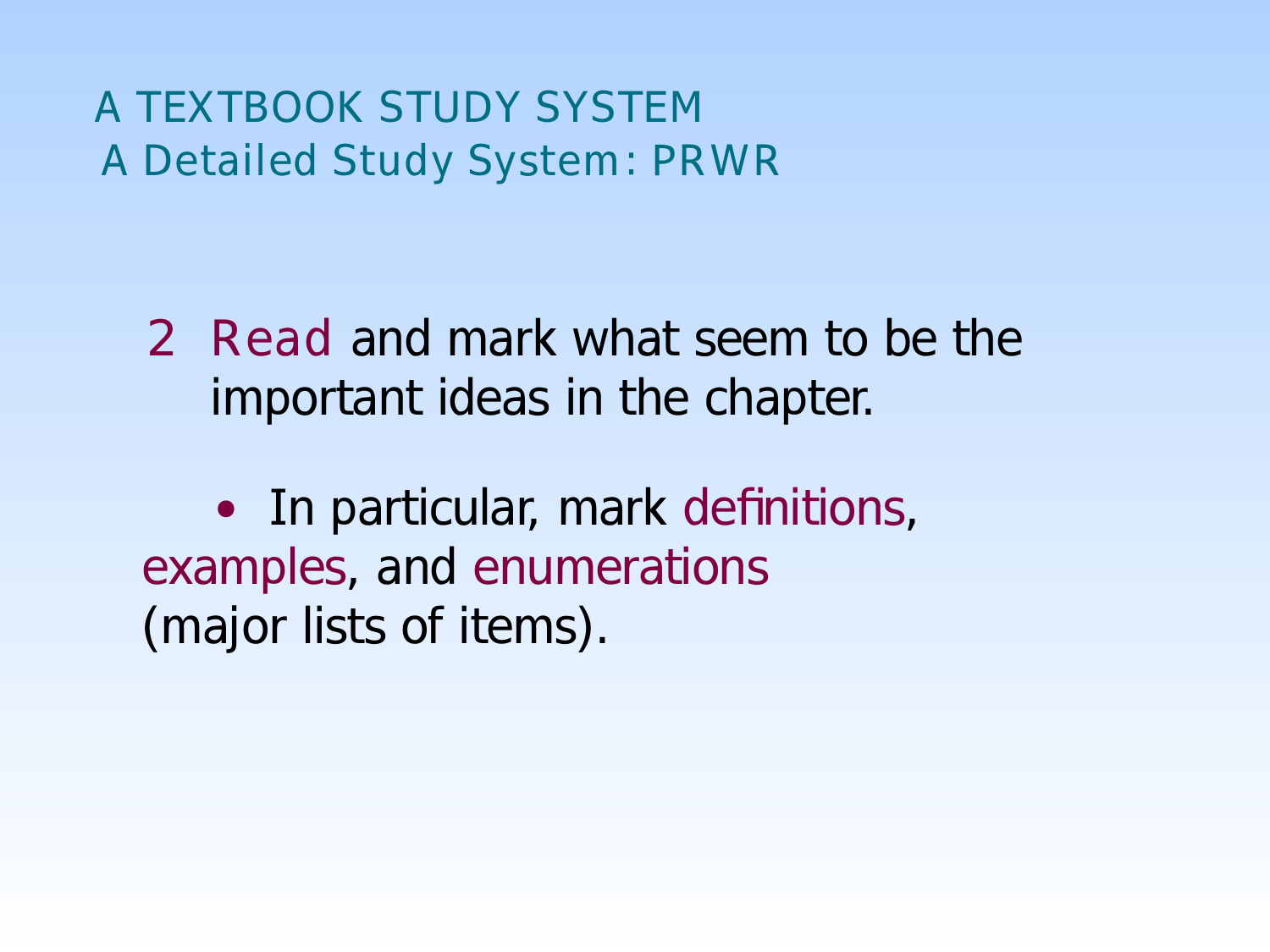

A TEXTBOOK STUDY SYSTEM
A Detailed Study System: PRWR
2	Read and mark what seem to be the important ideas in the chapter.
•	In particular, mark definitions,
examples, and enumerations
(major lists of items).